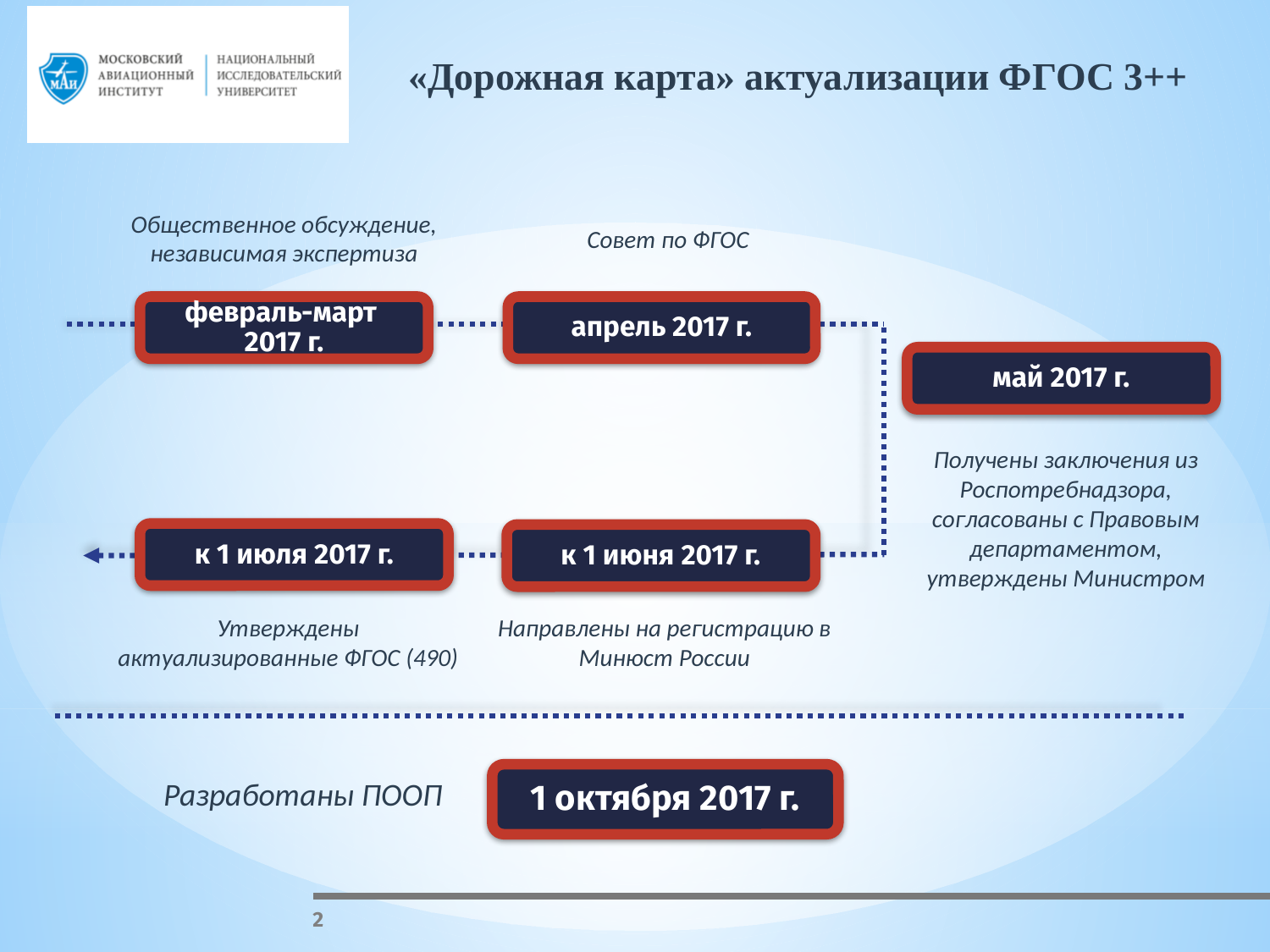

«Дорожная карта» актуализации ФГОС 3++
Общественное обсуждение, независимая экспертиза
Совет по ФГОС
февраль-март
2017 г.
апрель 2017 г.
май 2017 г.
Получены заключения из Роспотребнадзора, согласованы с Правовым департаментом,
утверждены Министром
к 1 июля 2017 г.
к 1 июня 2017 г.
Утверждены актуализированные ФГОС (490)
Направлены на регистрацию в Минюст России
1 октября 2017 г.
Разработаны ПООП
2